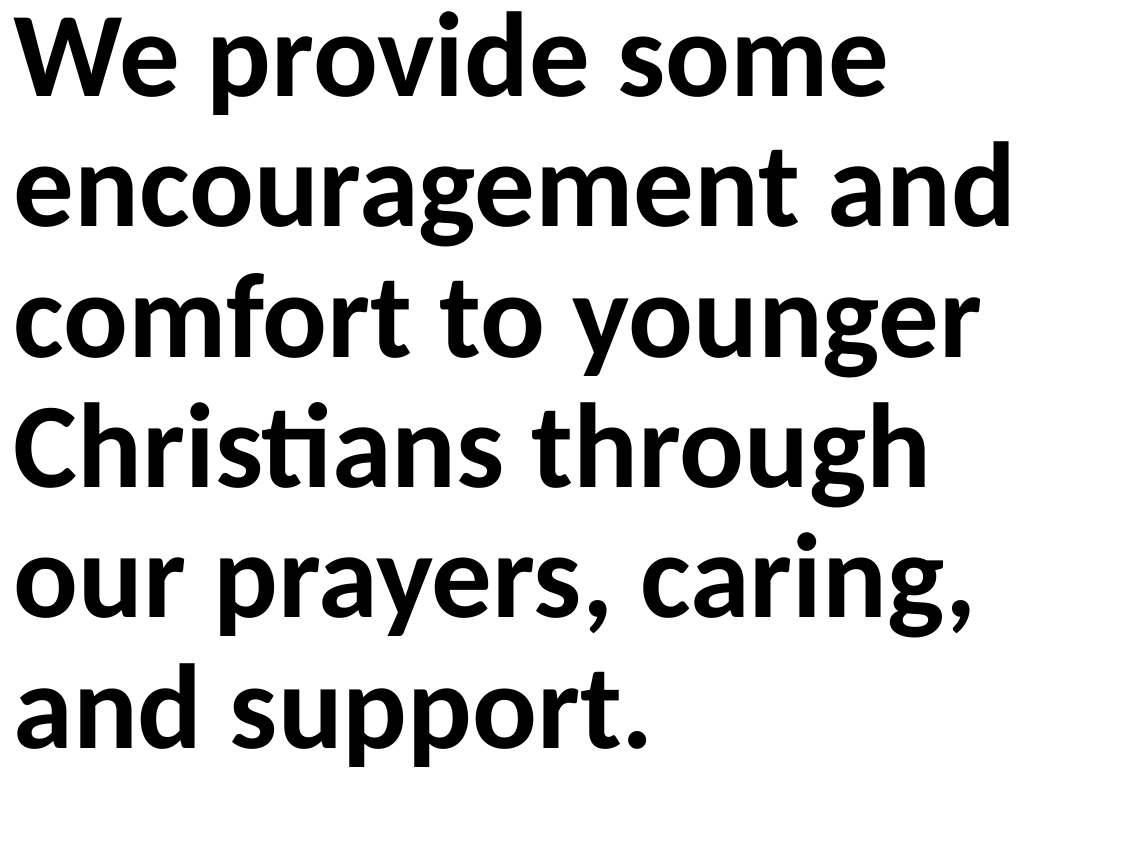

We provide some encouragement and comfort to younger Christians through our prayers, caring, and support.